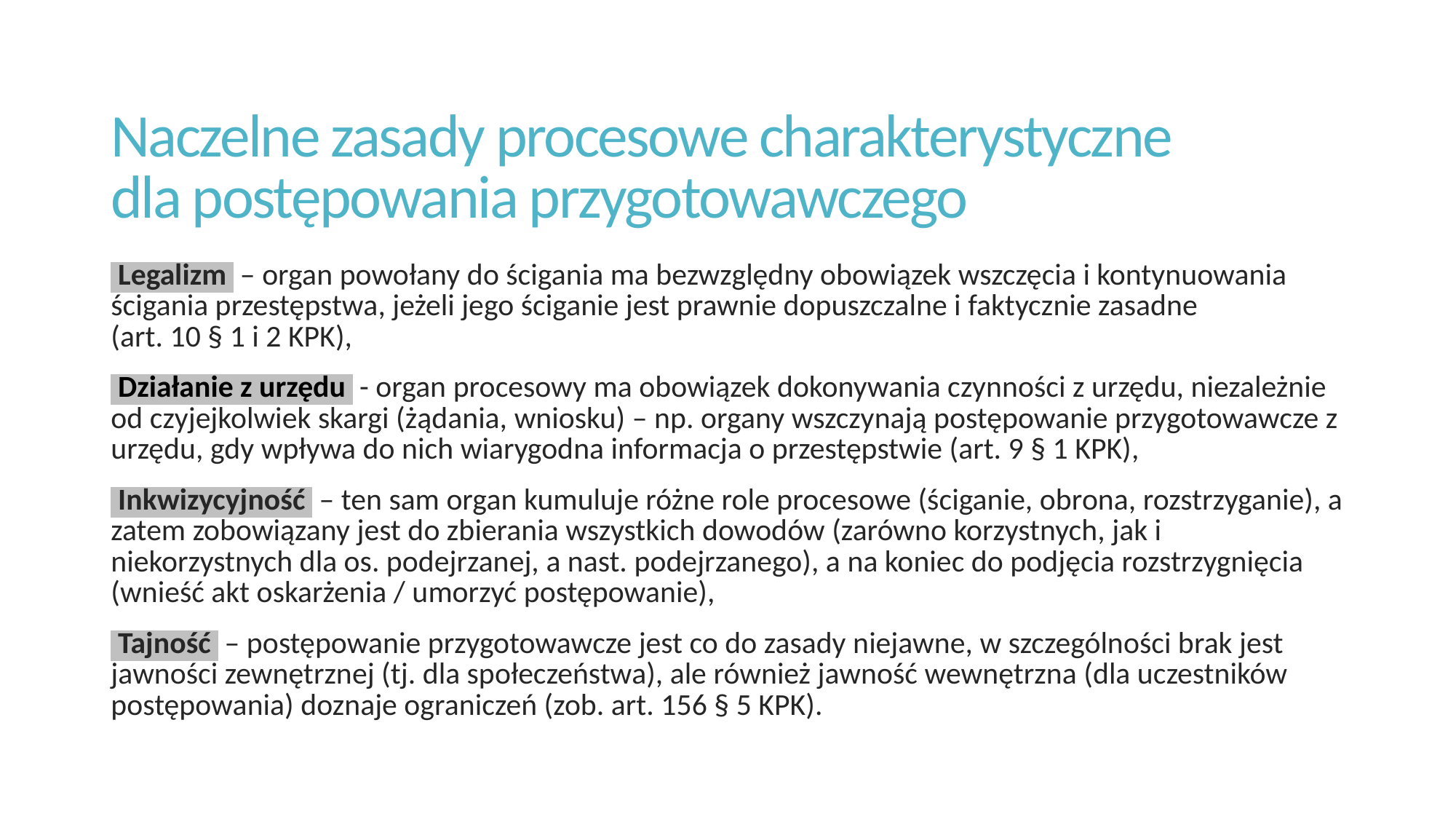

# Naczelne zasady procesowe charakterystyczne dla postępowania przygotowawczego
 Legalizm  – organ powołany do ścigania ma bezwzględny obowiązek wszczęcia i kontynuowania ścigania przestępstwa, jeżeli jego ściganie jest prawnie dopuszczalne i faktycznie zasadne              (art. 10 § 1 i 2 KPK),
 Działanie z urzędu  - organ procesowy ma obowiązek dokonywania czynności z urzędu, niezależnie od czyjejkolwiek skargi (żądania, wniosku) – np. organy wszczynają postępowanie przygotowawcze z urzędu, gdy wpływa do nich wiarygodna informacja o przestępstwie (art. 9 § 1 KPK),
 Inkwizycyjność  – ten sam organ kumuluje różne role procesowe (ściganie, obrona, rozstrzyganie), a zatem zobowiązany jest do zbierania wszystkich dowodów (zarówno korzystnych, jak i niekorzystnych dla os. podejrzanej, a nast. podejrzanego), a na koniec do podjęcia rozstrzygnięcia (wnieść akt oskarżenia / umorzyć postępowanie),
 Tajność  – postępowanie przygotowawcze jest co do zasady niejawne, w szczególności brak jest jawności zewnętrznej (tj. dla społeczeństwa), ale również jawność wewnętrzna (dla uczestników postępowania) doznaje ograniczeń (zob. art. 156 § 5 KPK).